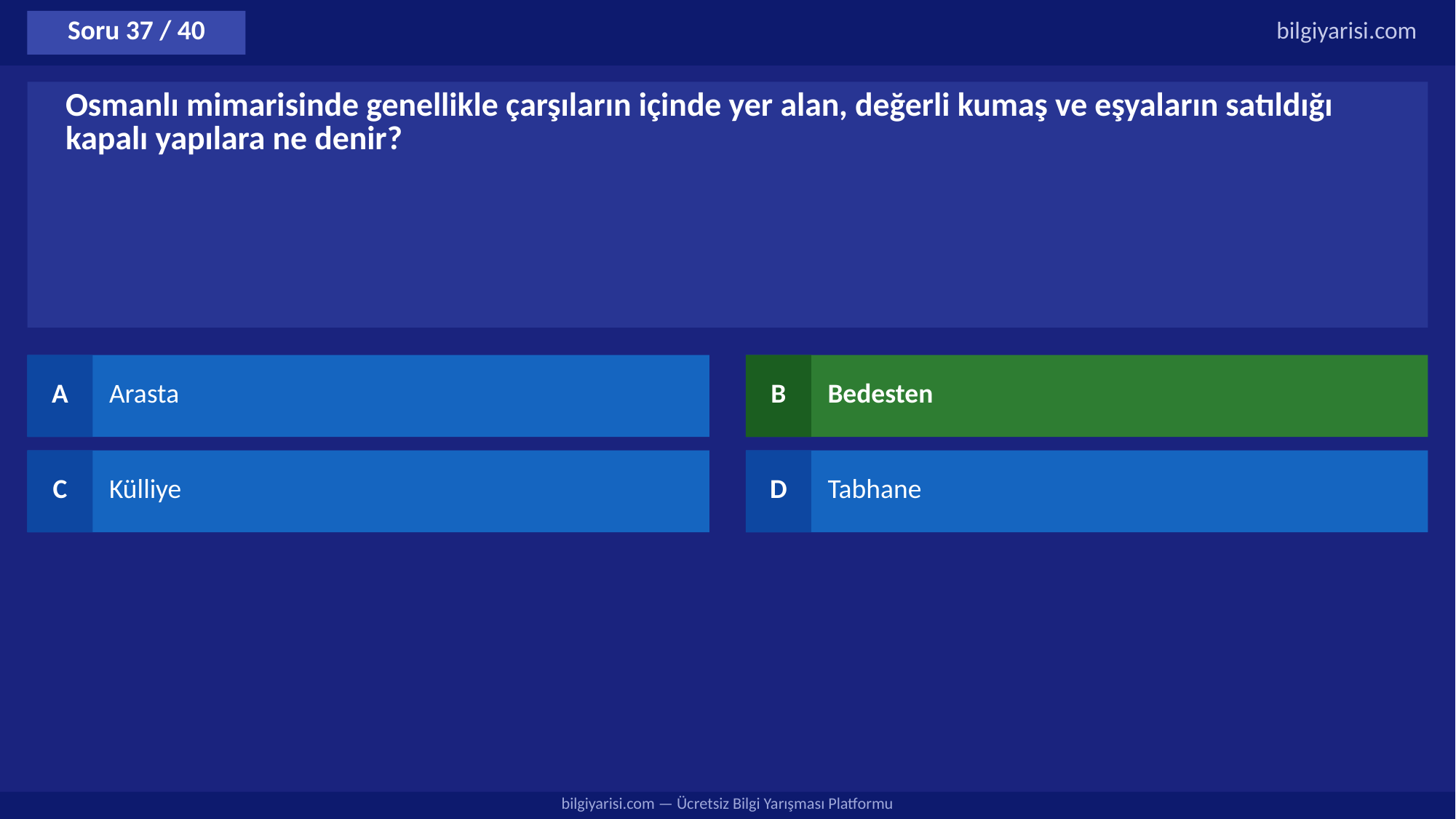

Soru 37 / 40
bilgiyarisi.com

Osmanlı mimarisinde genellikle çarşıların içinde yer alan, değerli kumaş ve eşyaların satıldığı kapalı yapılara ne denir?

A
Arasta

B
Bedesten

C
Külliye

D
Tabhane
bilgiyarisi.com — Ücretsiz Bilgi Yarışması Platformu